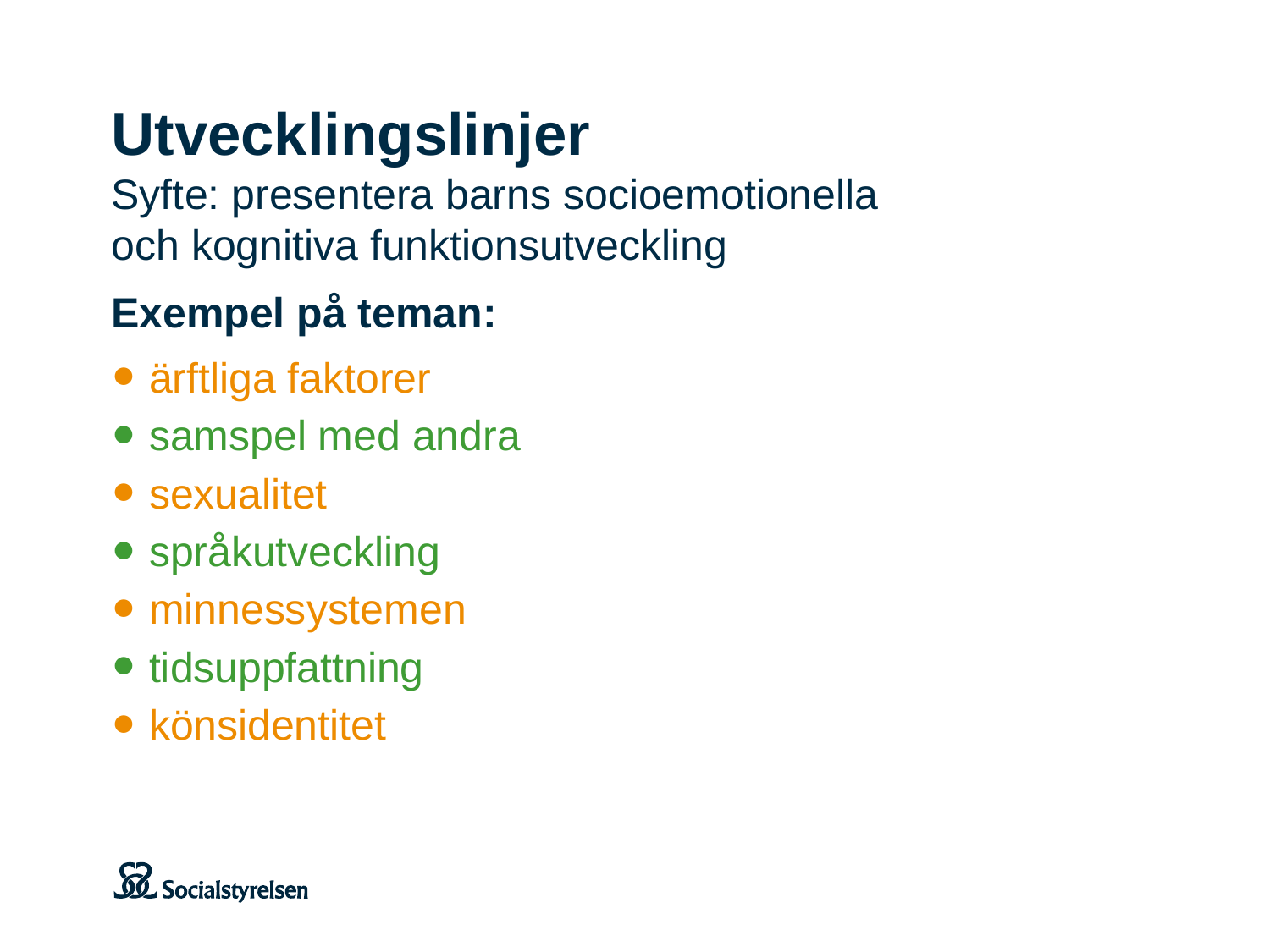

# Utvecklingslinjer Syfte: presentera barns socioemotionella och kognitiva funktionsutveckling
Exempel på teman:
ärftliga faktorer
samspel med andra
sexualitet
språkutveckling
minnessystemen
tidsuppfattning
könsidentitet